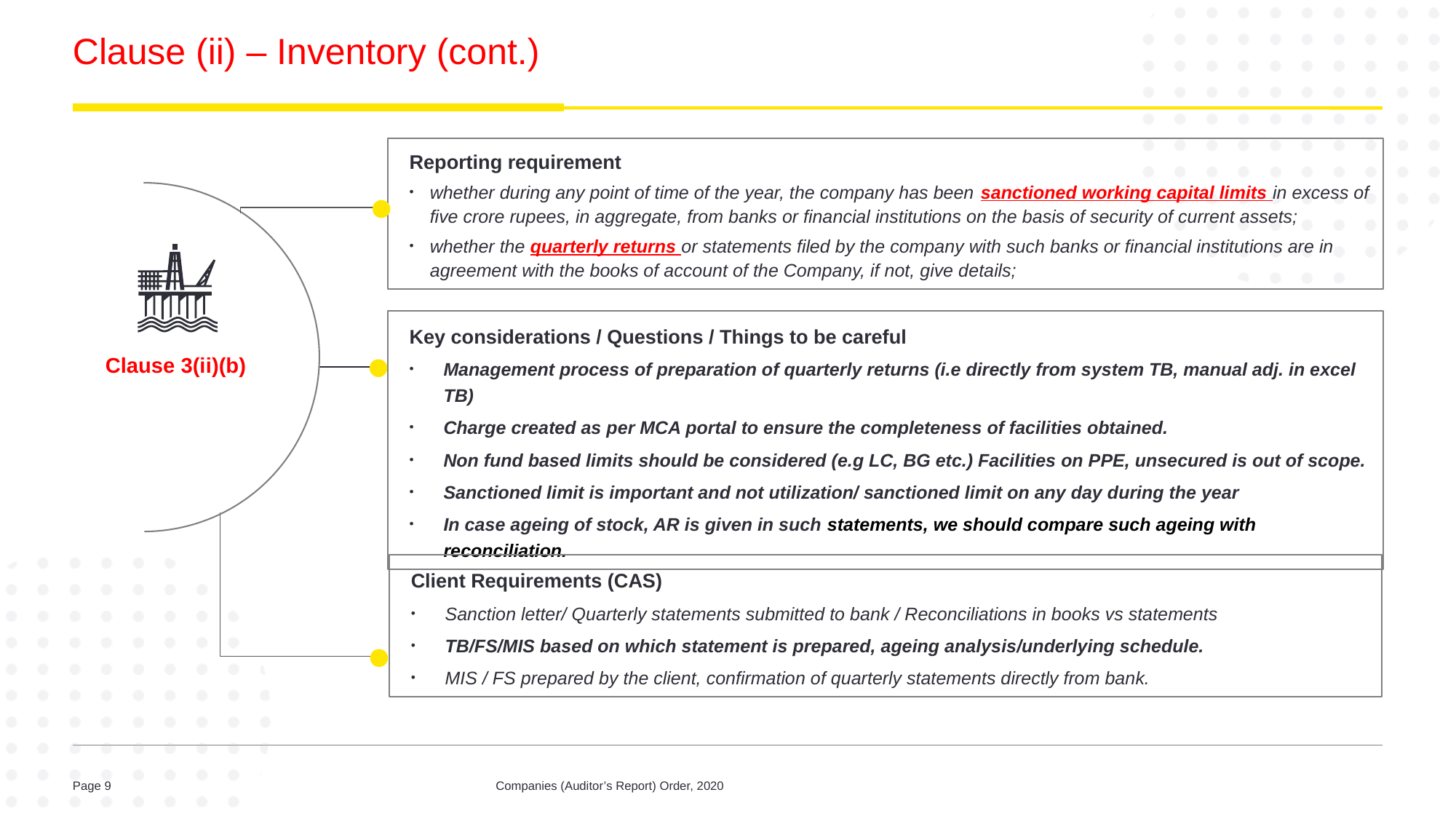

# Clause (ii) – Inventory (cont.)
Reporting requirement
whether during any point of time of the year, the company has been sanctioned working capital limits in excess of five crore rupees, in aggregate, from banks or financial institutions on the basis of security of current assets;
whether the quarterly returns or statements filed by the company with such banks or financial institutions are in agreement with the books of account of the Company, if not, give details;

Key considerations / Questions / Things to be careful
Management process of preparation of quarterly returns (i.e directly from system TB, manual adj. in excel TB)
Charge created as per MCA portal to ensure the completeness of facilities obtained.
Non fund based limits should be considered (e.g LC, BG etc.) Facilities on PPE, unsecured is out of scope.
Sanctioned limit is important and not utilization/ sanctioned limit on any day during the year
In case ageing of stock, AR is given in such statements, we should compare such ageing with reconciliation.
Clause 3(ii)(b)

Client Requirements (CAS)
Sanction letter/ Quarterly statements submitted to bank / Reconciliations in books vs statements
TB/FS/MIS based on which statement is prepared, ageing analysis/underlying schedule.
MIS / FS prepared by the client, confirmation of quarterly statements directly from bank.